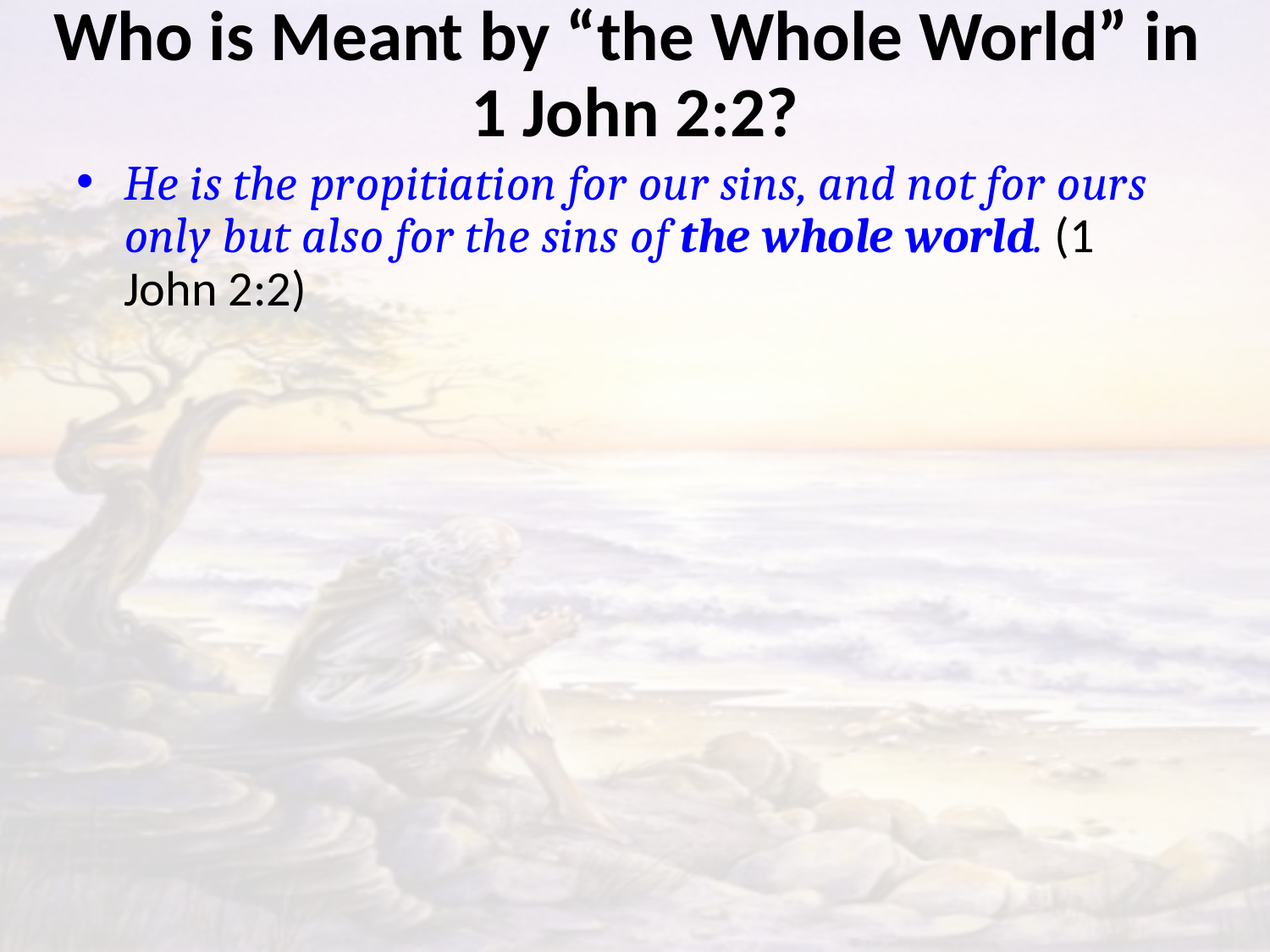

# Who is Meant by “the Whole World” in 1 John 2:2?
He is the propitiation for our sins, and not for ours only but also for the sins of the whole world. (1 John 2:2)